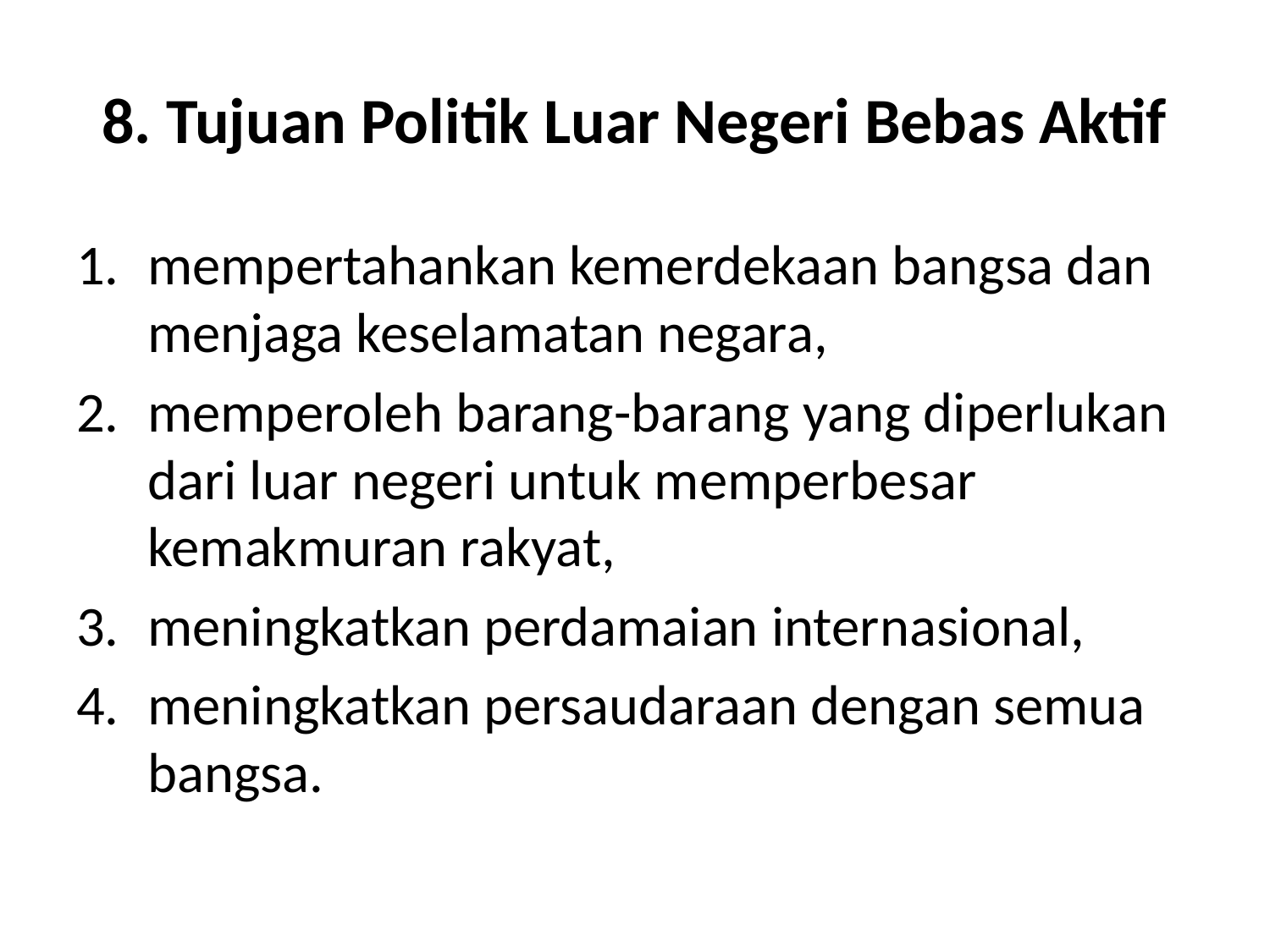

# 8. Tujuan Politik Luar Negeri Bebas Aktif
mempertahankan kemerdekaan bangsa dan menjaga keselamatan negara,
memperoleh barang-barang yang diperlukan dari luar negeri untuk memperbesar kemakmuran rakyat,
meningkatkan perdamaian internasional,
meningkatkan persaudaraan dengan semua bangsa.